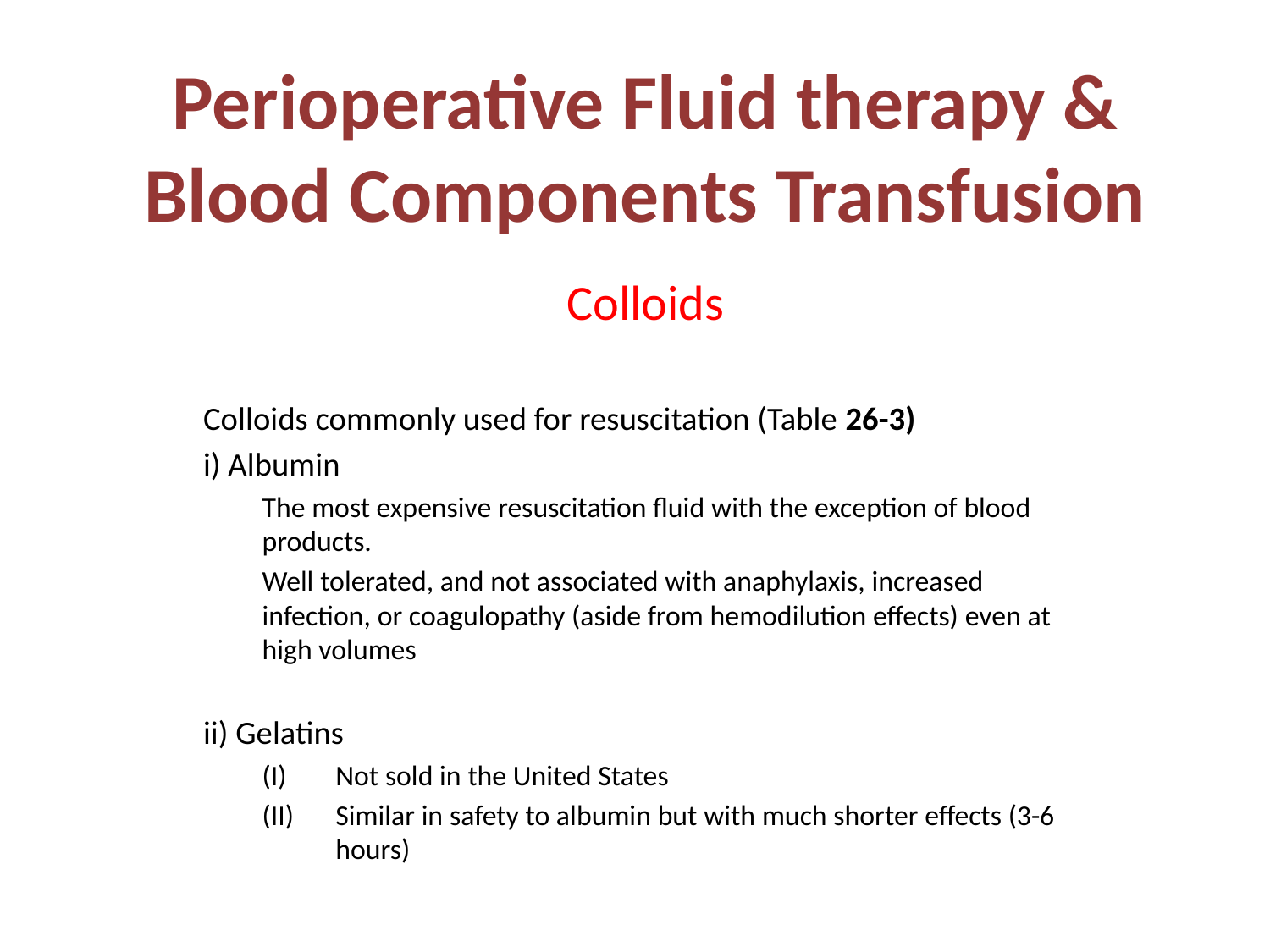

# Perioperative Fluid therapy & Blood Components Transfusion
Colloids
Colloids commonly used for resuscitation (Table 26-3)
i) Albumin
The most expensive resuscitation fluid with the exception of blood products.
Well tolerated, and not associated with anaphylaxis, increased infection, or coagulopathy (aside from hemodilution effects) even at high volumes

ii) Gelatins
Not sold in the United States
Similar in safety to albumin but with much shorter effects (3-6 hours)